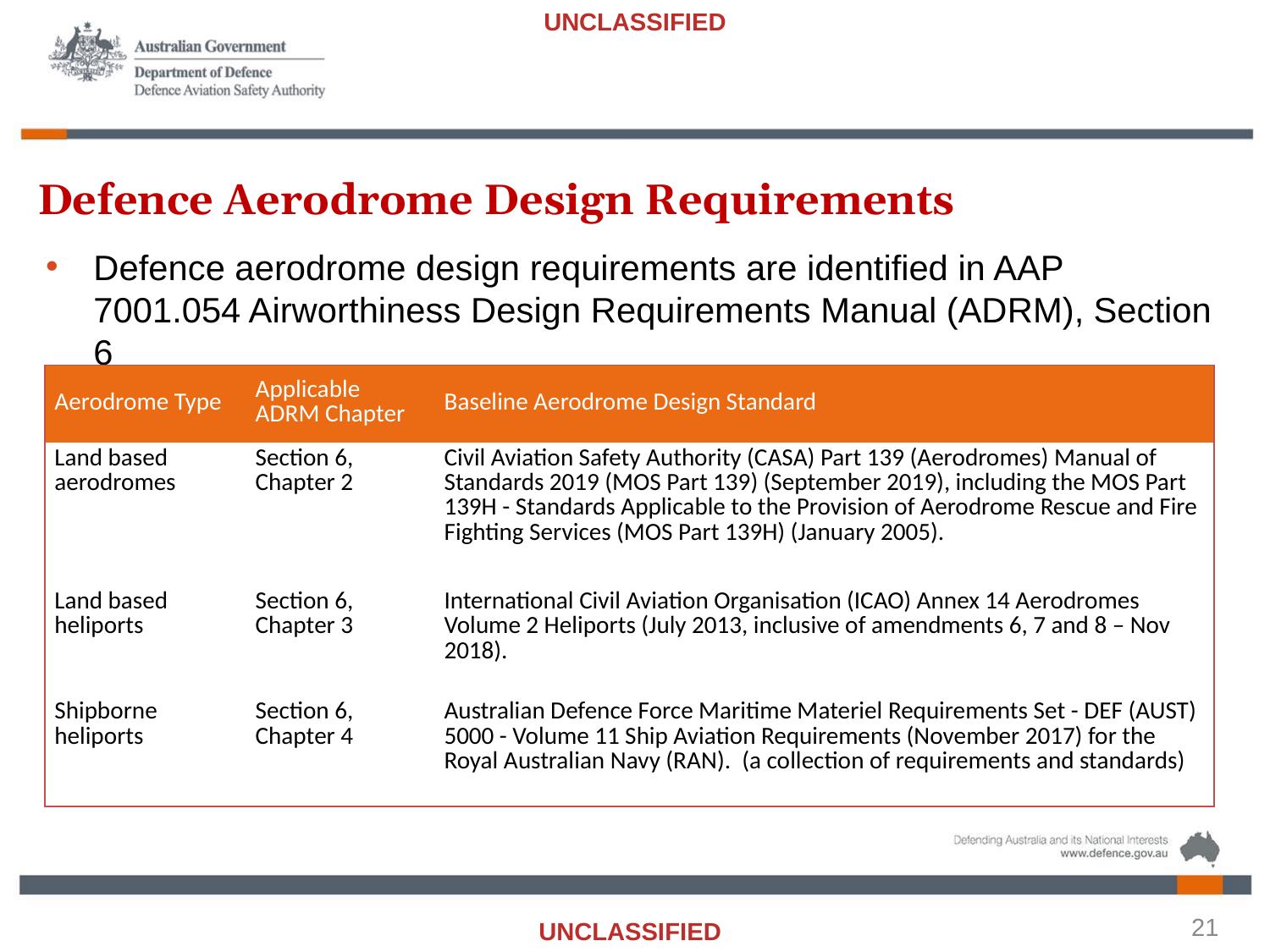

21
# Defence Aerodrome Design Requirements
Defence aerodrome design requirements are identified in AAP 7001.054 Airworthiness Design Requirements Manual (ADRM), Section 6
| Aerodrome Type | Applicable ADRM Chapter | Baseline Aerodrome Design Standard |
| --- | --- | --- |
| Land based aerodromes | Section 6, Chapter 2 | Civil Aviation Safety Authority (CASA) Part 139 (Aerodromes) Manual of Standards 2019 (MOS Part 139) (September 2019), including the MOS Part 139H - Standards Applicable to the Provision of Aerodrome Rescue and Fire Fighting Services (MOS Part 139H) (January 2005). |
| Land based heliports | Section 6, Chapter 3 | International Civil Aviation Organisation (ICAO) Annex 14 Aerodromes Volume 2 Heliports (July 2013, inclusive of amendments 6, 7 and 8 – Nov 2018). |
| Shipborne heliports | Section 6, Chapter 4 | Australian Defence Force Maritime Materiel Requirements Set - DEF (AUST) 5000 - Volume 11 Ship Aviation Requirements (November 2017) for the Royal Australian Navy (RAN). (a collection of requirements and standards) |